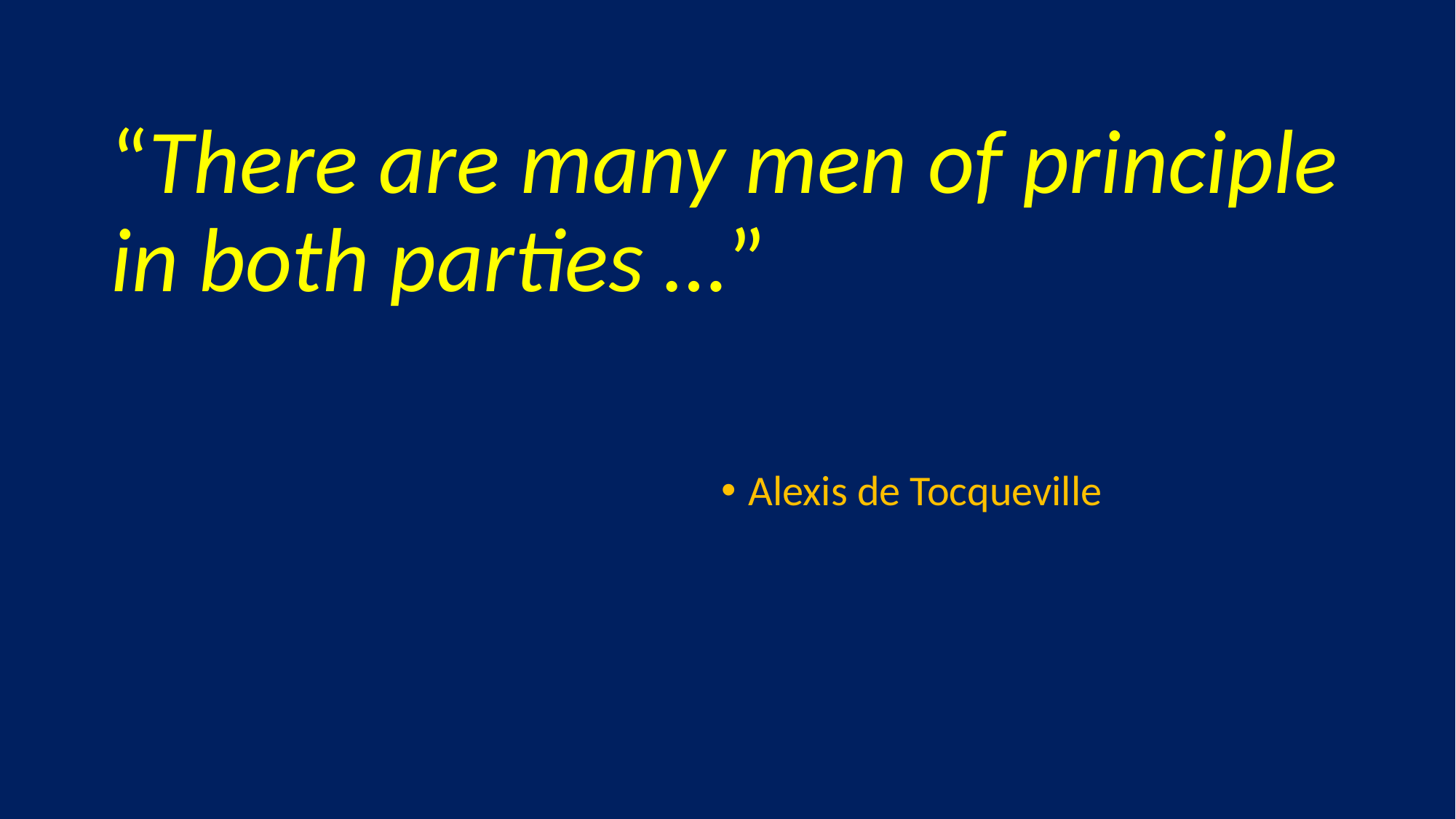

# “There are many men of principle in both parties …”
Alexis de Tocqueville